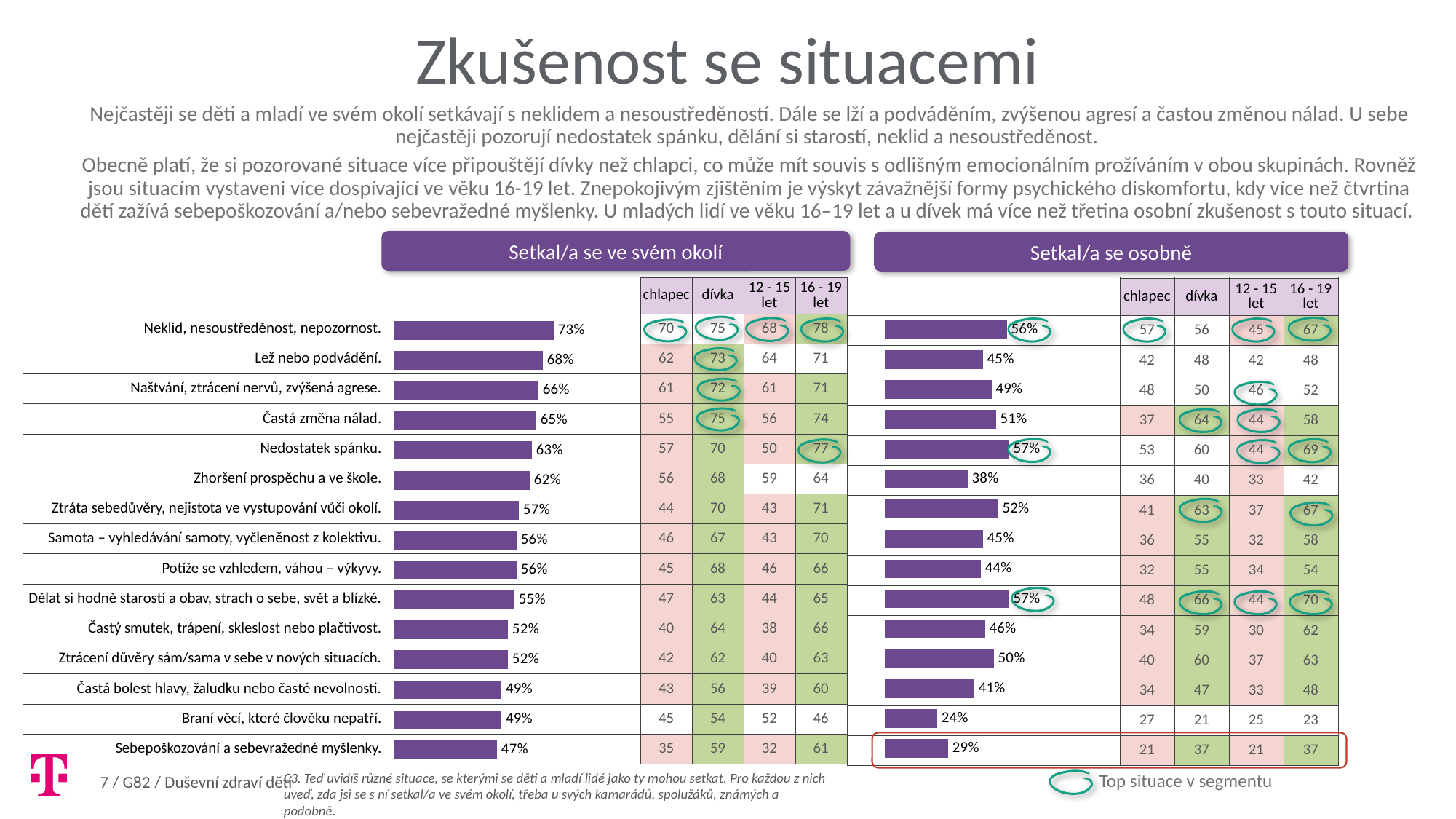

Zkušenost se situacemi
Nejčastěji se děti a mladí ve svém okolí setkávají s neklidem a nesoustředěností. Dále se lží a podváděním, zvýšenou agresí a častou změnou nálad. U sebe nejčastěji pozorují nedostatek spánku, dělání si starostí, neklid a nesoustředěnost.
Obecně platí, že si pozorované situace více připouštějí dívky než chlapci, co může mít souvis s odlišným emocionálním prožíváním v obou skupinách. Rovněž jsou situacím vystaveni více dospívající ve věku 16-19 let. Znepokojivým zjištěním je výskyt závažnější formy psychického diskomfortu, kdy více než čtvrtina dětí zažívá sebepoškozování a/nebo sebevražedné myšlenky. U mladých lidí ve věku 16–19 let a u dívek má více než třetina osobní zkušenost s touto situací.
Setkal/a se ve svém okolí
Setkal/a se osobně
|  |  | chlapec | dívka | 12 - 15 let | 16 - 19 let |
| --- | --- | --- | --- | --- | --- |
| Neklid, nesoustředěnost, nepozornost. |  | 70 | 75 | 68 | 78 |
| Lež nebo podvádění. |  | 62 | 73 | 64 | 71 |
| Naštvání, ztrácení nervů, zvýšená agrese. |  | 61 | 72 | 61 | 71 |
| Častá změna nálad. |  | 55 | 75 | 56 | 74 |
| Nedostatek spánku. |  | 57 | 70 | 50 | 77 |
| Zhoršení prospěchu a ve škole. |  | 56 | 68 | 59 | 64 |
| Ztráta sebedůvěry, nejistota ve vystupování vůči okolí. |  | 44 | 70 | 43 | 71 |
| Samota – vyhledávání samoty, vyčleněnost z kolektivu. |  | 46 | 67 | 43 | 70 |
| Potíže se vzhledem, váhou – výkyvy. |  | 45 | 68 | 46 | 66 |
| Dělat si hodně starostí a obav, strach o sebe, svět a blízké. |  | 47 | 63 | 44 | 65 |
| Častý smutek, trápení, skleslost nebo plačtivost. |  | 40 | 64 | 38 | 66 |
| Ztrácení důvěry sám/sama v sebe v nových situacích. |  | 42 | 62 | 40 | 63 |
| Častá bolest hlavy, žaludku nebo časté nevolnosti. |  | 43 | 56 | 39 | 60 |
| Braní věcí, které člověku nepatří. |  | 45 | 54 | 52 | 46 |
| Sebepoškozování a sebevražedné myšlenky. |  | 35 | 59 | 32 | 61 |
|  | chlapec | dívka | 12 - 15 let | 16 - 19 let |
| --- | --- | --- | --- | --- |
|  | 57 | 56 | 45 | 67 |
|  | 42 | 48 | 42 | 48 |
|  | 48 | 50 | 46 | 52 |
|  | 37 | 64 | 44 | 58 |
|  | 53 | 60 | 44 | 69 |
|  | 36 | 40 | 33 | 42 |
|  | 41 | 63 | 37 | 67 |
|  | 36 | 55 | 32 | 58 |
|  | 32 | 55 | 34 | 54 |
|  | 48 | 66 | 44 | 70 |
|  | 34 | 59 | 30 | 62 |
|  | 40 | 60 | 37 | 63 |
|  | 34 | 47 | 33 | 48 |
|  | 27 | 21 | 25 | 23 |
|  | 21 | 37 | 21 | 37 |

### Chart

| Category |  |
|---|---|
| Neklid, nesoustředěnost, nepozornost. | 56.0 |
| Lež nebo podvádění. | 45.0 |
| Naštvání, ztrácení nervů, zvýšená agrese. | 49.0 |
| Častá změna nálad. | 51.0 |
| Nedostatek spánku. | 57.0 |
| Zhoršení prospěchu a ve škole. | 38.0 |
| Ztráta sebedůvěry, nejistota ve vystupování vůči okolí. | 52.0 |
| Samota – vyhledávání samoty, vyčleněnost z kolektivu. | 45.0 |
| Potíže se vzhledem, váhou – výkyvy. | 44.0 |
| Dělat si hodně starostí a obav, strach o sebe, svět a blízké. | 57.0 |
| Častý smutek, trápení, skleslost nebo plačtivost. | 46.0 |
| Ztrácení důvěry sám*sama v sebe v nových situacích. | 50.0 |
| Častá bolest hlavy, žaludku nebo časté nevolnosti. | 41.0 |
| Braní věcí, které člověku nepatří. | 24.0 |
| Sebepoškozování a sebevražedné myšlenky. | 29.0 |

### Chart

| Category |  |
|---|---|
| Neklid, nesoustředěnost, nepozornost. | 73.0 |
| Lež nebo podvádění. | 68.0 |
| Naštvání, ztrácení nervů, zvýšená agrese. | 66.0 |
| Častá změna nálad. | 65.0 |
| Nedostatek spánku. | 63.0 |
| Zhoršení prospěchu a ve škole. | 62.0 |
| Ztráta sebedůvěry, nejistota ve vystupování vůči okolí. | 57.0 |
| Samota – vyhledávání samoty, vyčleněnost z kolektivu. | 56.0 |
| Potíže se vzhledem, váhou – výkyvy. | 56.0 |
| Dělat si hodně starostí a obav, strach o sebe, svět a blízké. | 55.0 |
| Častý smutek, trápení, skleslost nebo plačtivost. | 52.0 |
| Ztrácení důvěry sám*sama v sebe v nových situacích. | 52.0 |
| Častá bolest hlavy, žaludku nebo časté nevolnosti. | 49.0 |
| Braní věcí, které člověku nepatří. | 49.0 |
| Sebepoškozování a sebevražedné myšlenky. | 47.0 |

Top situace v segmentu
C3. Teď uvidíš různé situace, se kterými se děti a mladí lidé jako ty mohou setkat. Pro každou z nich uveď, zda jsi se s ní setkal/a ve svém okolí, třeba u svých kamarádů, spolužáků, známých a podobně.
C4. A se kterými z nich jsi se setkal/a ty sám/sama, které se týkají i tebe osobně?